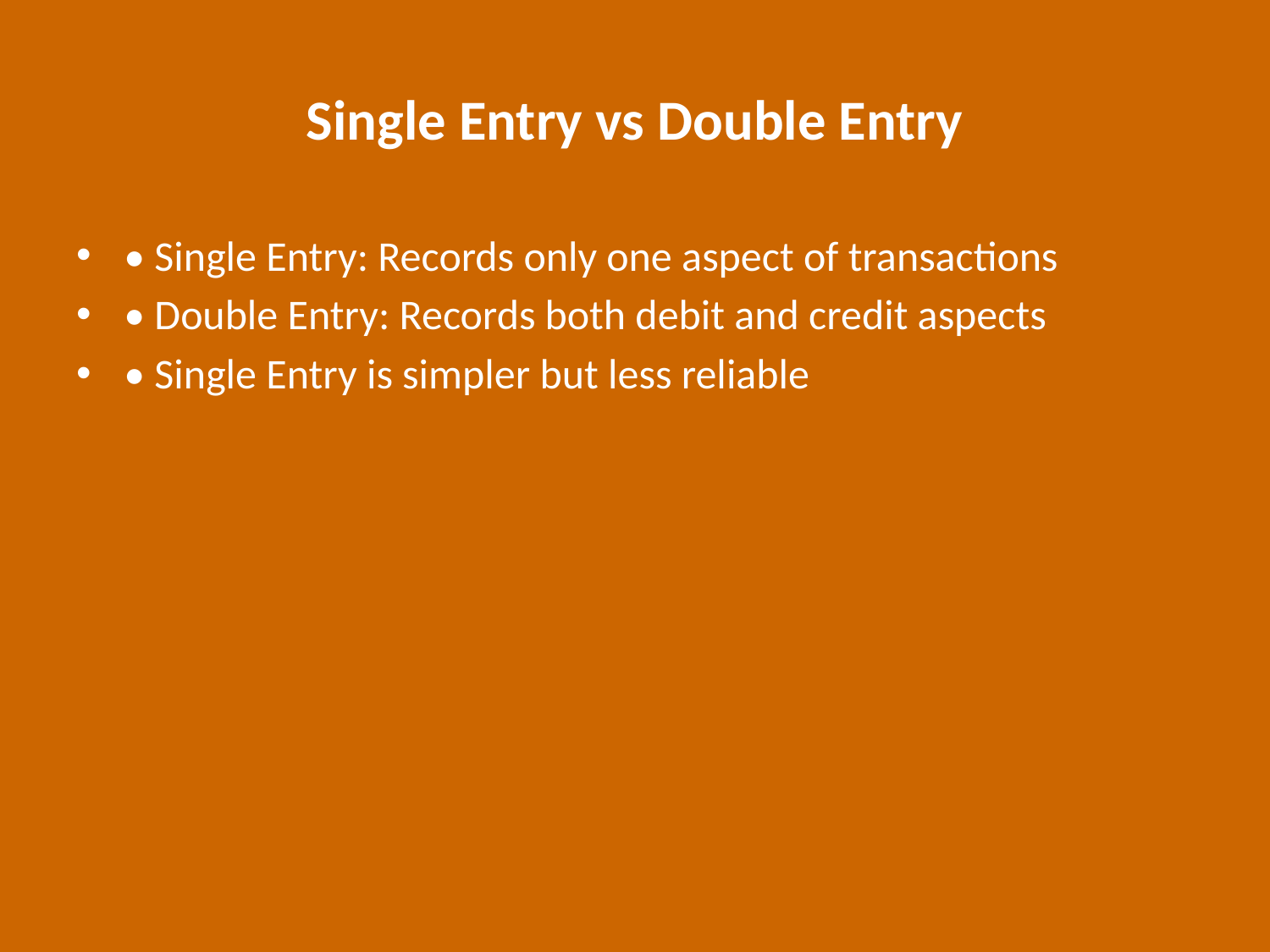

# Single Entry vs Double Entry
• Single Entry: Records only one aspect of transactions
• Double Entry: Records both debit and credit aspects
• Single Entry is simpler but less reliable